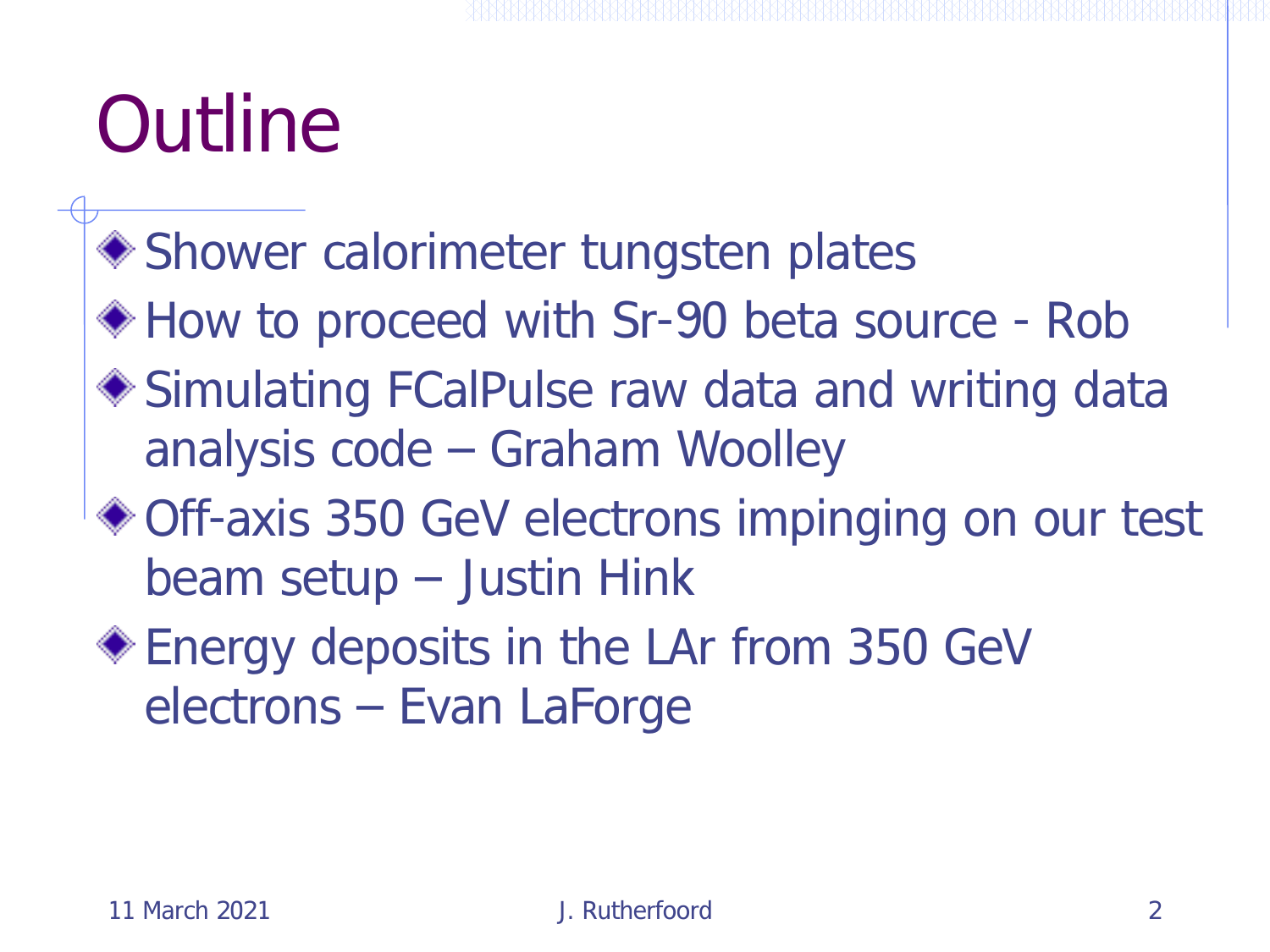

# Outline
Shower calorimeter tungsten plates
How to proceed with Sr-90 beta source - Rob
Simulating FCalPulse raw data and writing data analysis code – Graham Woolley
Off-axis 350 GeV electrons impinging on our test beam setup – Justin Hink
Energy deposits in the LAr from 350 GeV electrons – Evan LaForge

11 March 2021
J. Rutherfoord
2